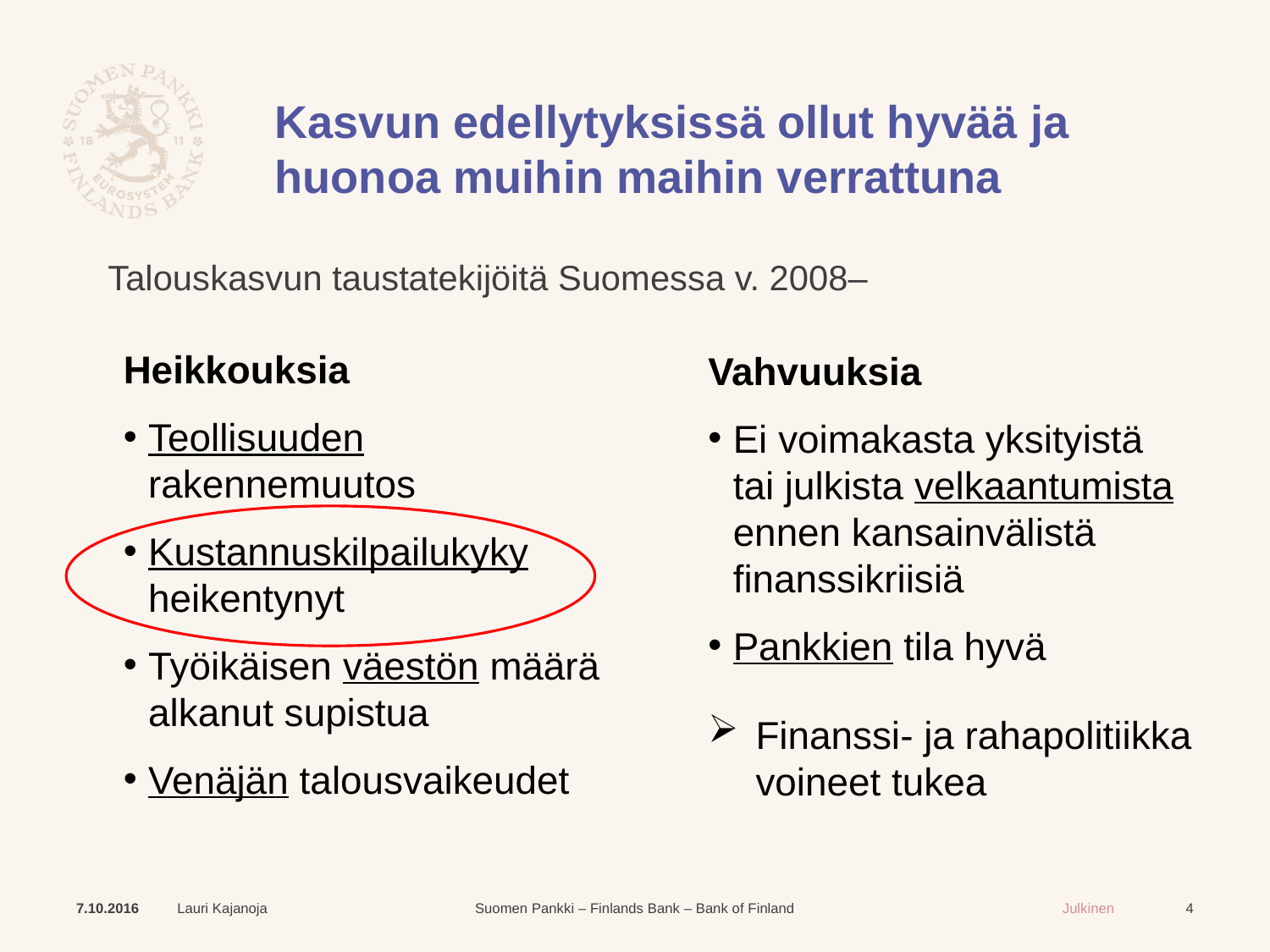

# Kasvun edellytyksissä ollut hyvää ja huonoa muihin maihin verrattuna
Talouskasvun taustatekijöitä Suomessa v. 2008–

Heikkouksia
Teollisuuden rakennemuutos
Kustannuskilpailukyky heikentynyt
Työikäisen väestön määrä alkanut supistua
Venäjän talousvaikeudet
Vahvuuksia
Ei voimakasta yksityistä tai julkista velkaantumista ennen kansainvälistä finanssikriisiä
Pankkien tila hyvä
Finanssi- ja rahapolitiikka voineet tukea

7.10.2016
Lauri Kajanoja
4